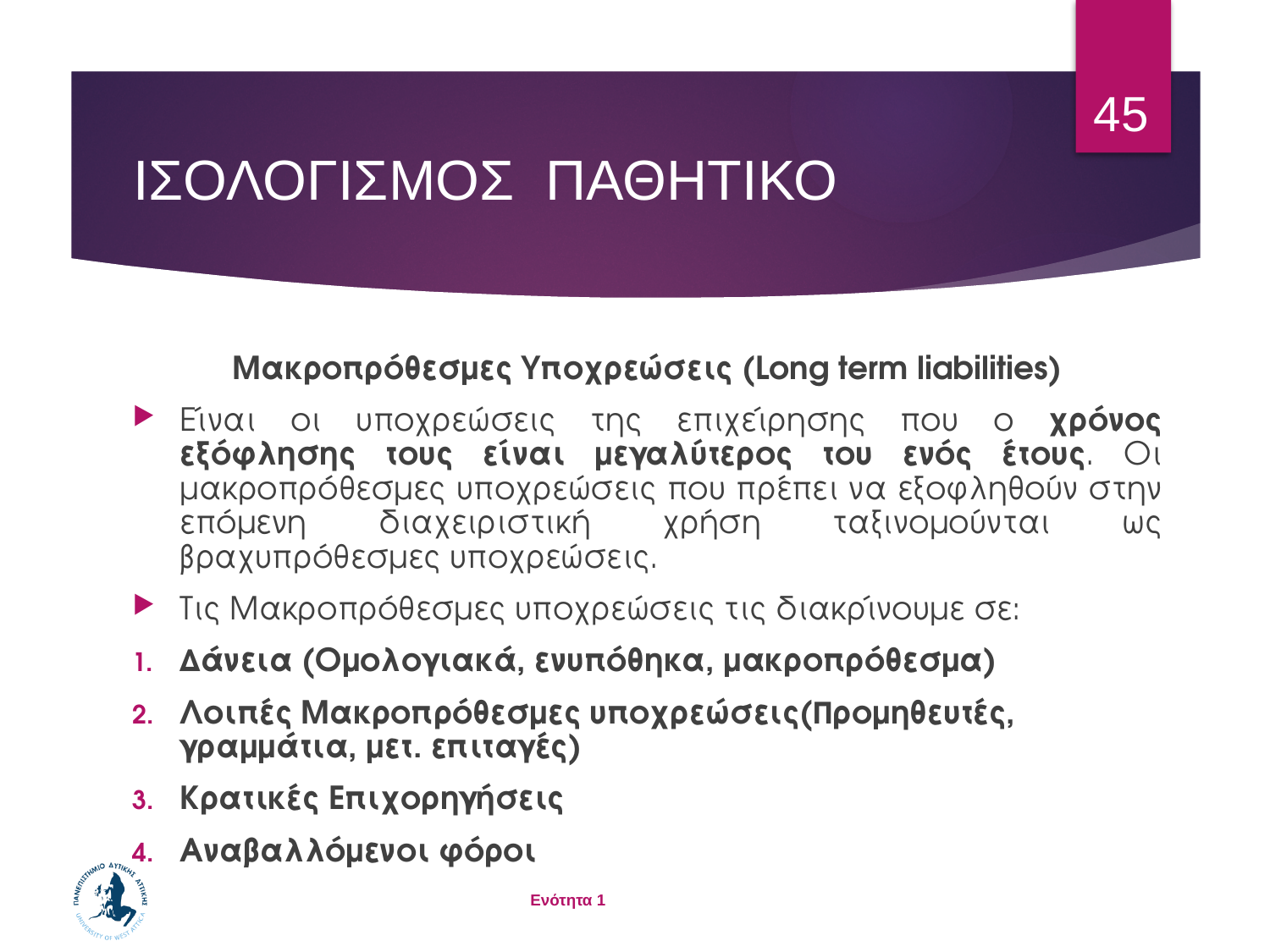

45
# ΙΣΟΛΟΓΙΣΜΟΣ  ΠΑΘΗΤΙΚΟ
Μακροπρόθεσμες Υποχρεώσεις (Long term liabilities)
Είναι οι υποχρεώσεις της επιχείρησης που ο χρόνος εξόφλησης τους είναι μεγαλύτερος του ενός έτους. Οι μακροπρόθεσμες υποχρεώσεις που πρέπει να εξοφληθούν στην επόμενη διαχειριστική χρήση ταξινομούνται ως βραχυπρόθεσμες υποχρεώσεις.
Τις Μακροπρόθεσμες υποχρεώσεις τις διακρίνουμε σε:
Δάνεια (Ομολογιακά, ενυπόθηκα, μακροπρόθεσμα)
Λοιπές Μακροπρόθεσμες υποχρεώσεις(Προμηθευτές, γραμμάτια, μετ. επιταγές)
Κρατικές Επιχορηγήσεις
Αναβαλλόμενοι φόροι
Ενότητα 1